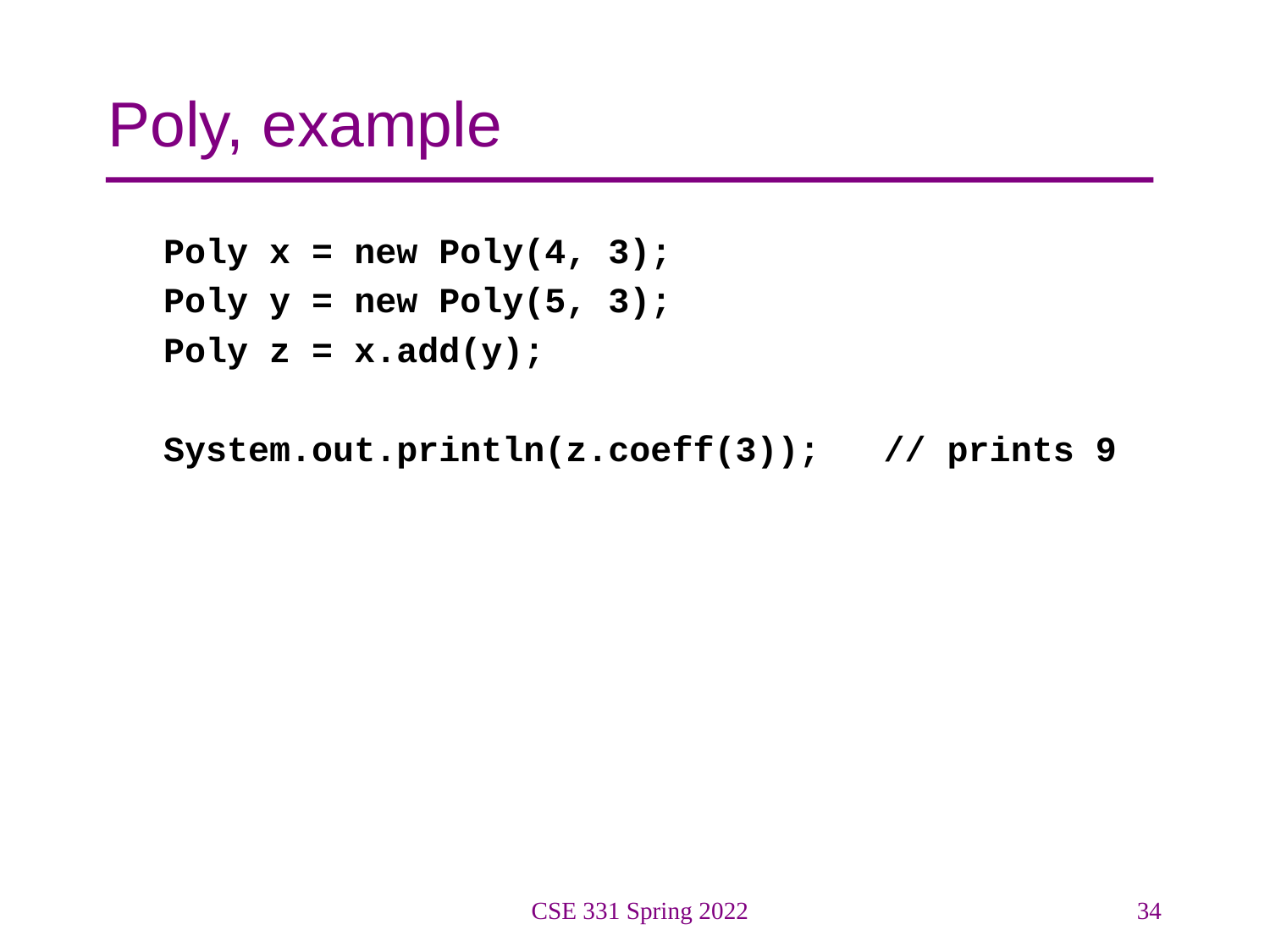

# Poly, example
Poly x = new Poly(4, 3);
Poly y = new Poly(5, 3);
Poly z = x.add(y);

System.out.println(z.coeff(3));   // prints 9
CSE 331 Spring 2022

34